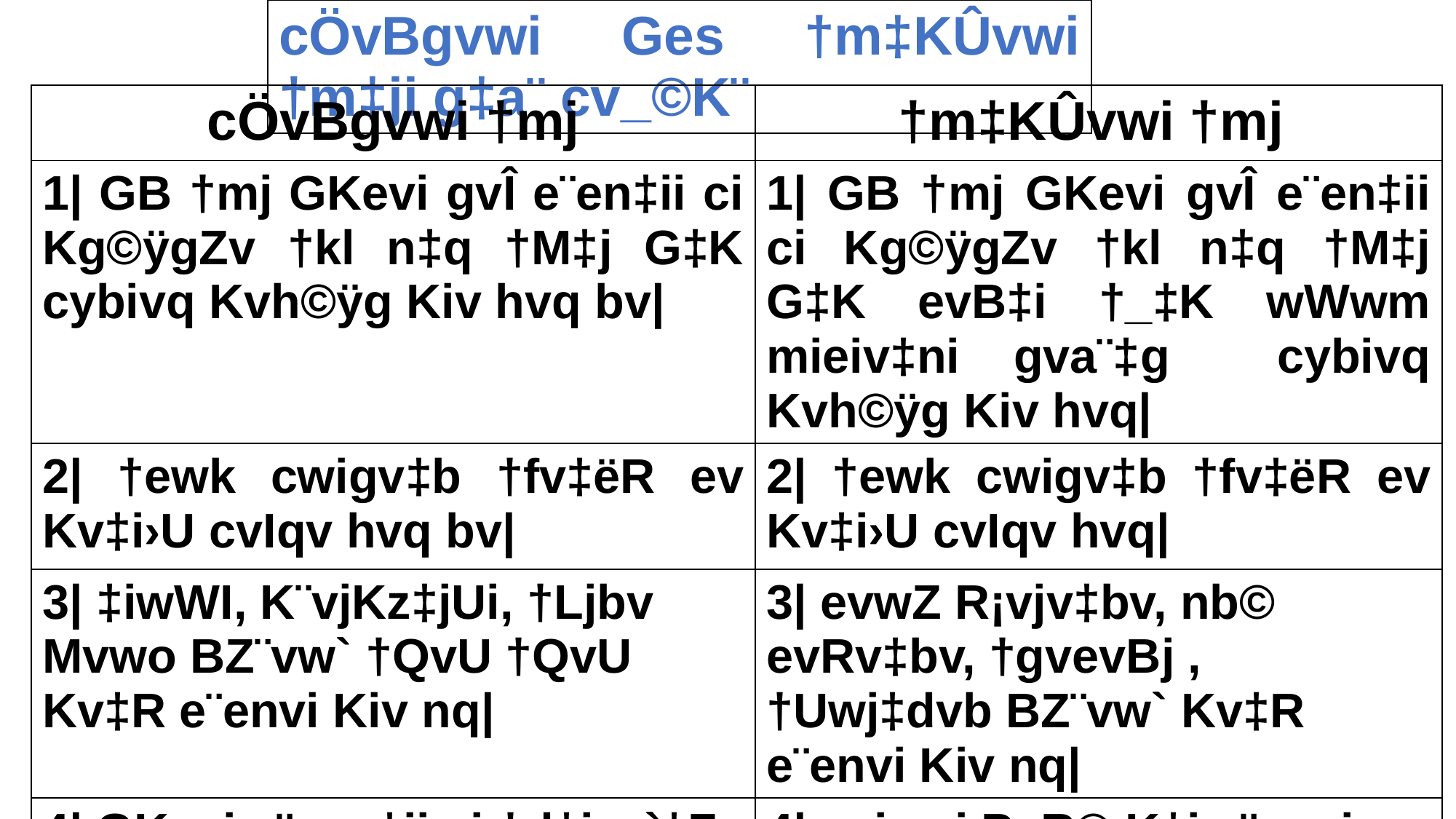

| cÖvBgvwi Ges †m‡KÛvwi †m‡ji g‡a¨ cv\_©K¨ |
| --- |
| cÖvBgvwi †mj | †m‡KÛvwi †mj |
| --- | --- |
| 1| GB †mj GKevi gvÎ e¨en‡ii ci Kg©ÿgZv †kl n‡q †M‡j G‡K cybivq Kvh©ÿg Kiv hvq bv| | 1| GB †mj GKevi gvÎ e¨en‡ii ci Kg©ÿgZv †kl n‡q †M‡j G‡K evB‡i †\_‡K wWwm mieiv‡ni gva¨‡g cybivq Kvh©ÿg Kiv hvq| |
| 2| †ewk cwigv‡b †fv‡ëR ev Kv‡i›U cvIqv hvq bv| | 2| †ewk cwigv‡b †fv‡ëR ev Kv‡i›U cvIqv hvq| |
| 3| ‡iwWI, K¨vjKz‡jUi, †Ljbv Mvwo BZ¨vw` †QvU †QvU Kv‡R e¨envi Kiv nq| | 3| evwZ R¡vjv‡bv, nb© evRv‡bv, †gvevBj , †Uwj‡dvb BZ¨vw` Kv‡R e¨envi Kiv nq| |
| 4| GKevi e¨env‡ii ci †d‡j w`‡Z nq| | 4| evi evi PvR© K‡i e¨envi Kiv hvq| |
| 5| G‡`i ¯’vwqZ¡ Kg| | 5| G‡`i ¯’vwqZ¡ ‡ewk| |